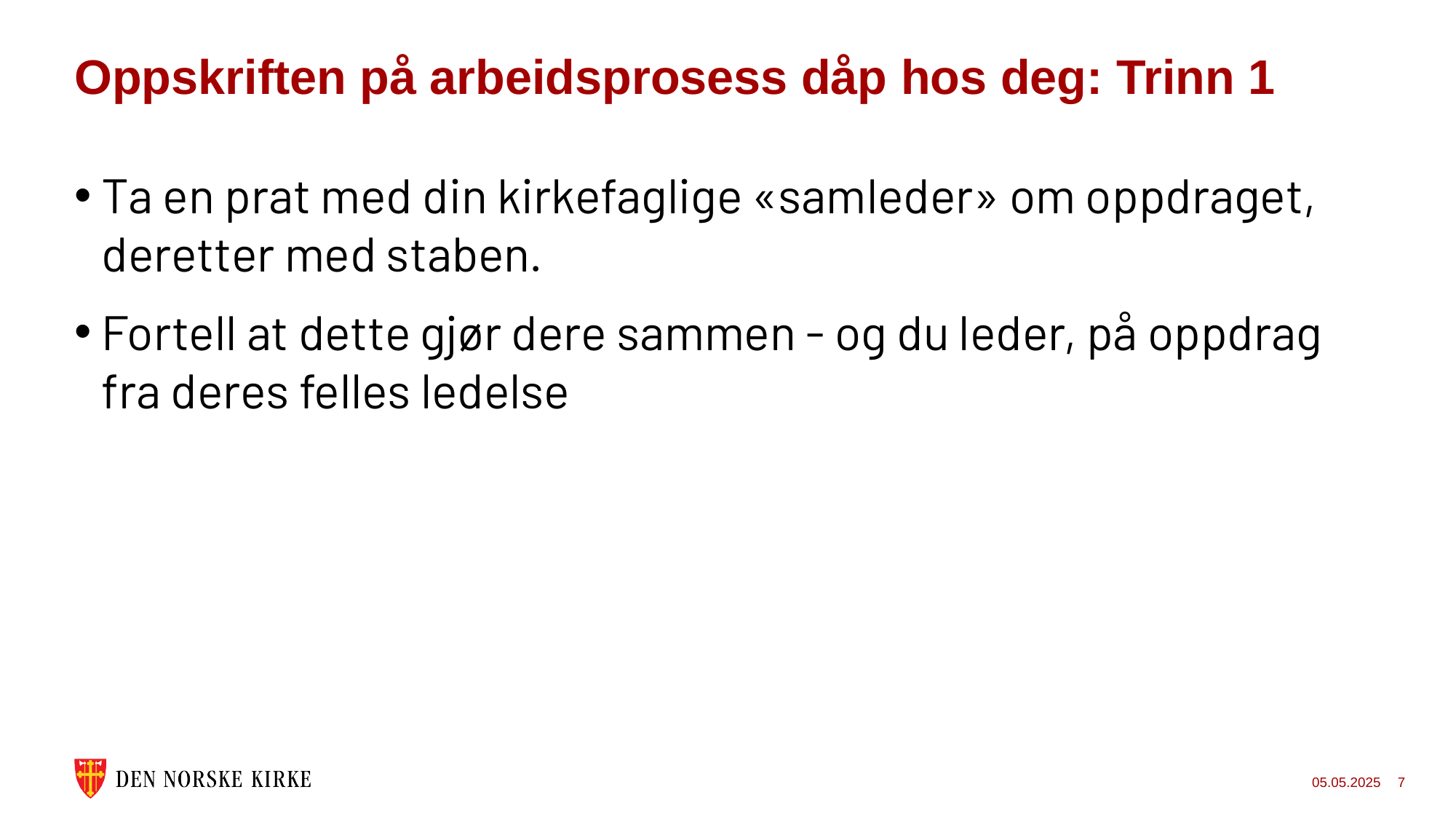

# Oppskriften på arbeidsprosess dåp hos deg: Trinn 1
Ta en prat med din kirkefaglige «samleder» om oppdraget, deretter med staben.
Fortell at dette gjør dere sammen - og du leder, på oppdrag fra deres felles ledelse
05.05.2025
7